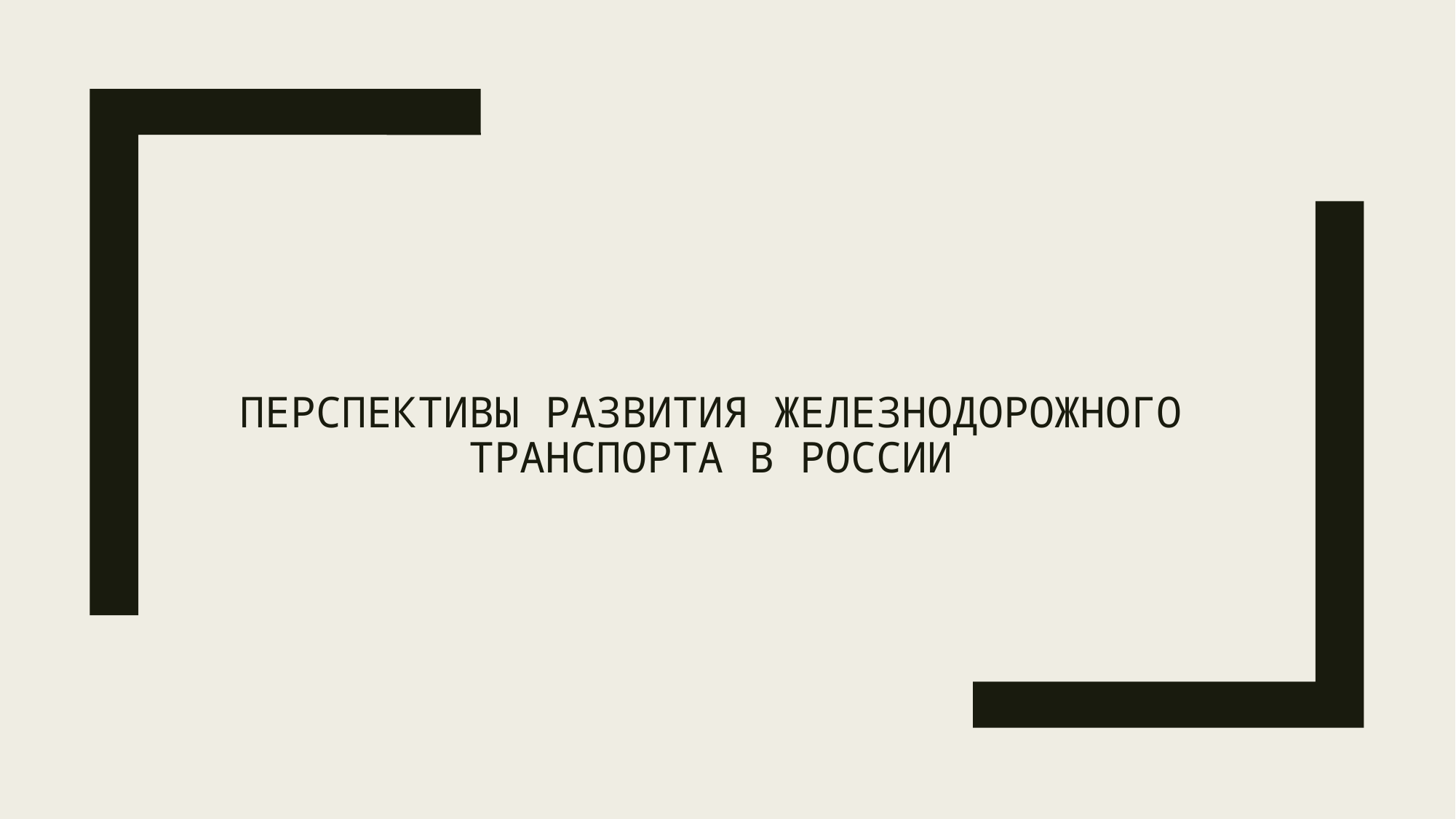

# Перспективы развития железнодорожного транспорта в России